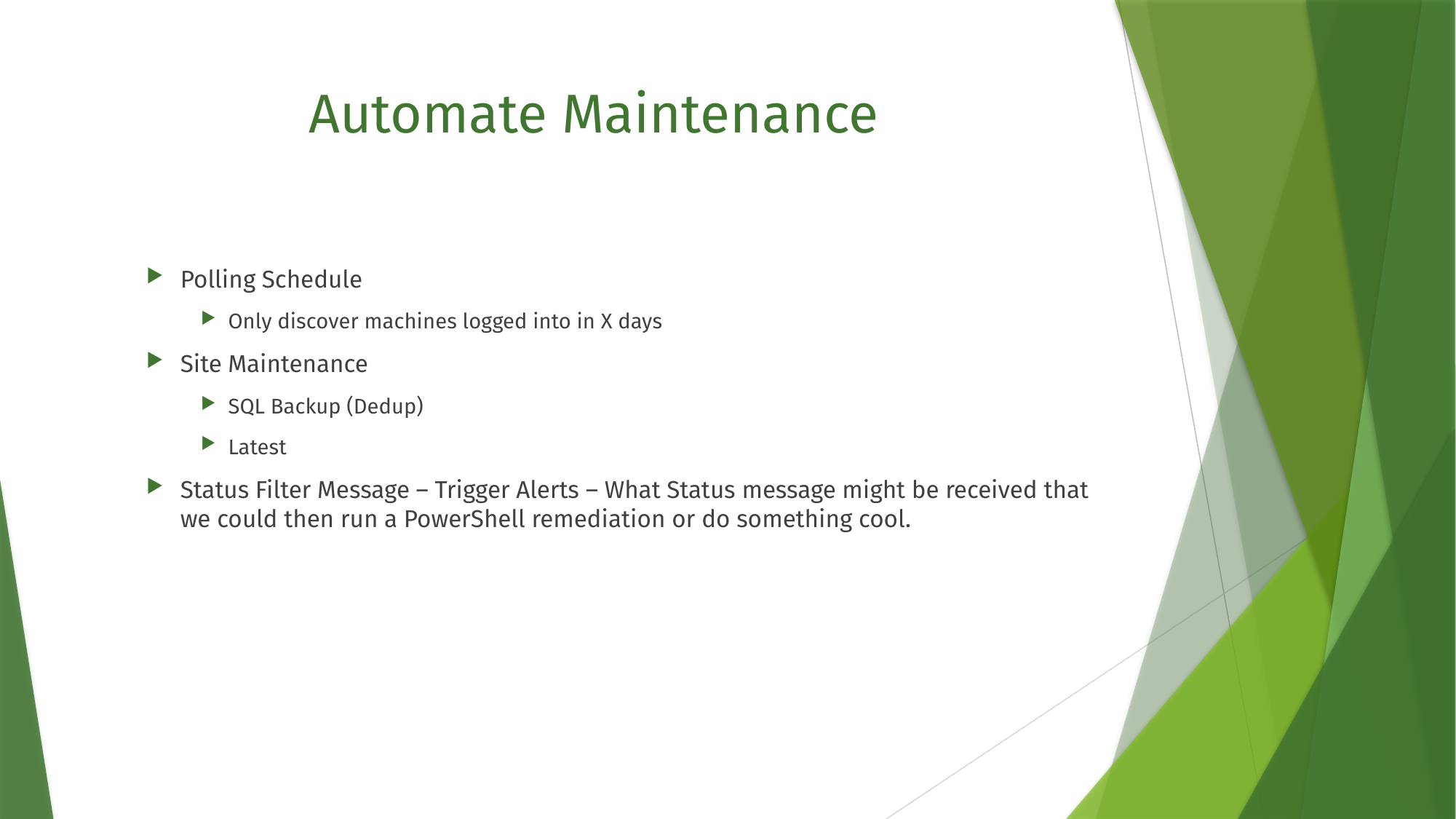

# Automate Maintenance
Polling Schedule
Only discover machines logged into in X days
Site Maintenance
SQL Backup (Dedup)
Latest
Status Filter Message – Trigger Alerts – What Status message might be received that we could then run a PowerShell remediation or do something cool.